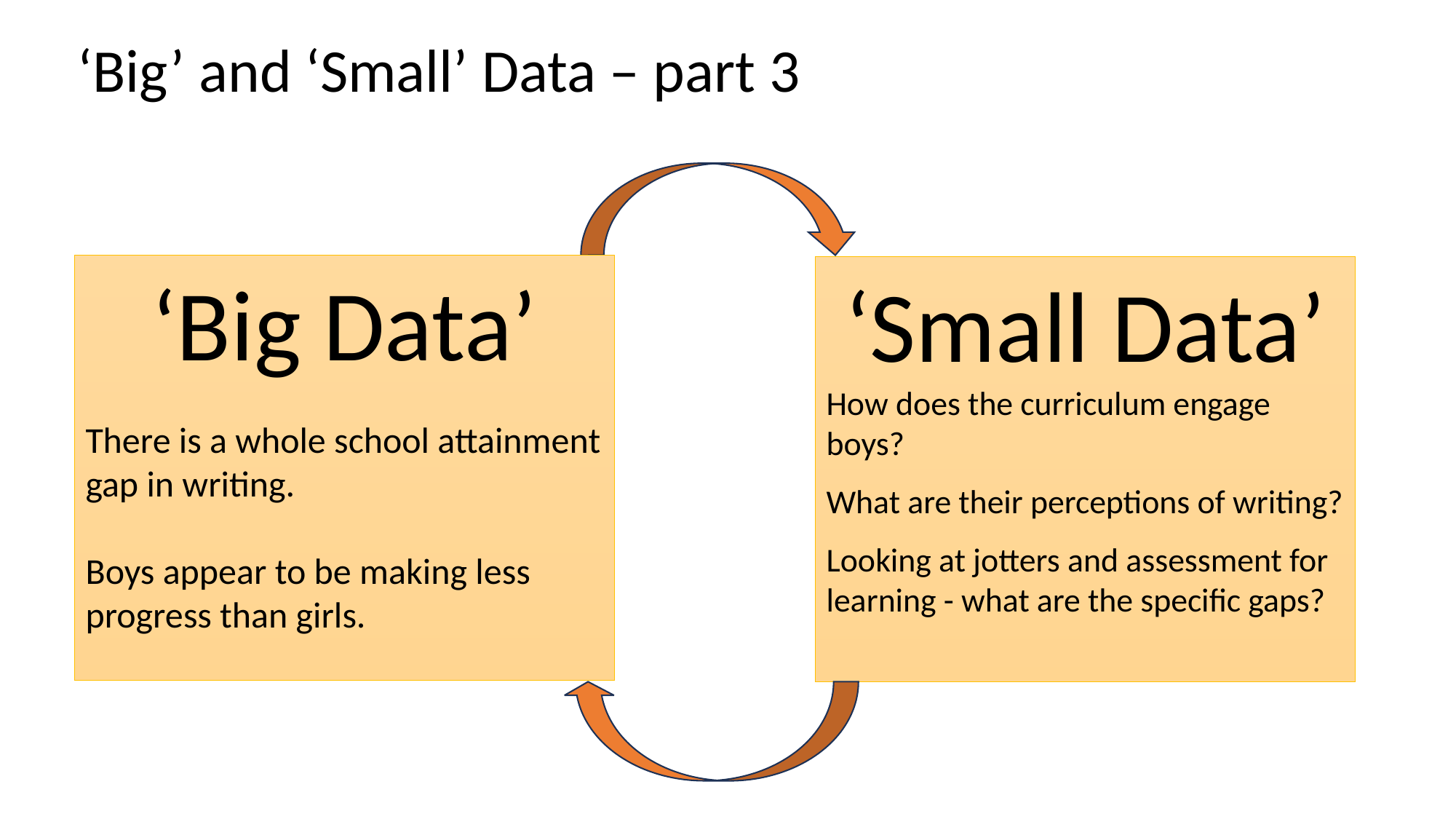

‘Big’ and ‘Small’ Data – part 3

‘Big Data’

There is a whole school attainment gap in writing.
Boys appear to be making less progress than girls.
‘Small Data’
How does the curriculum engage boys?
What are their perceptions of writing?
Looking at jotters and assessment for learning - what are the specific gaps?